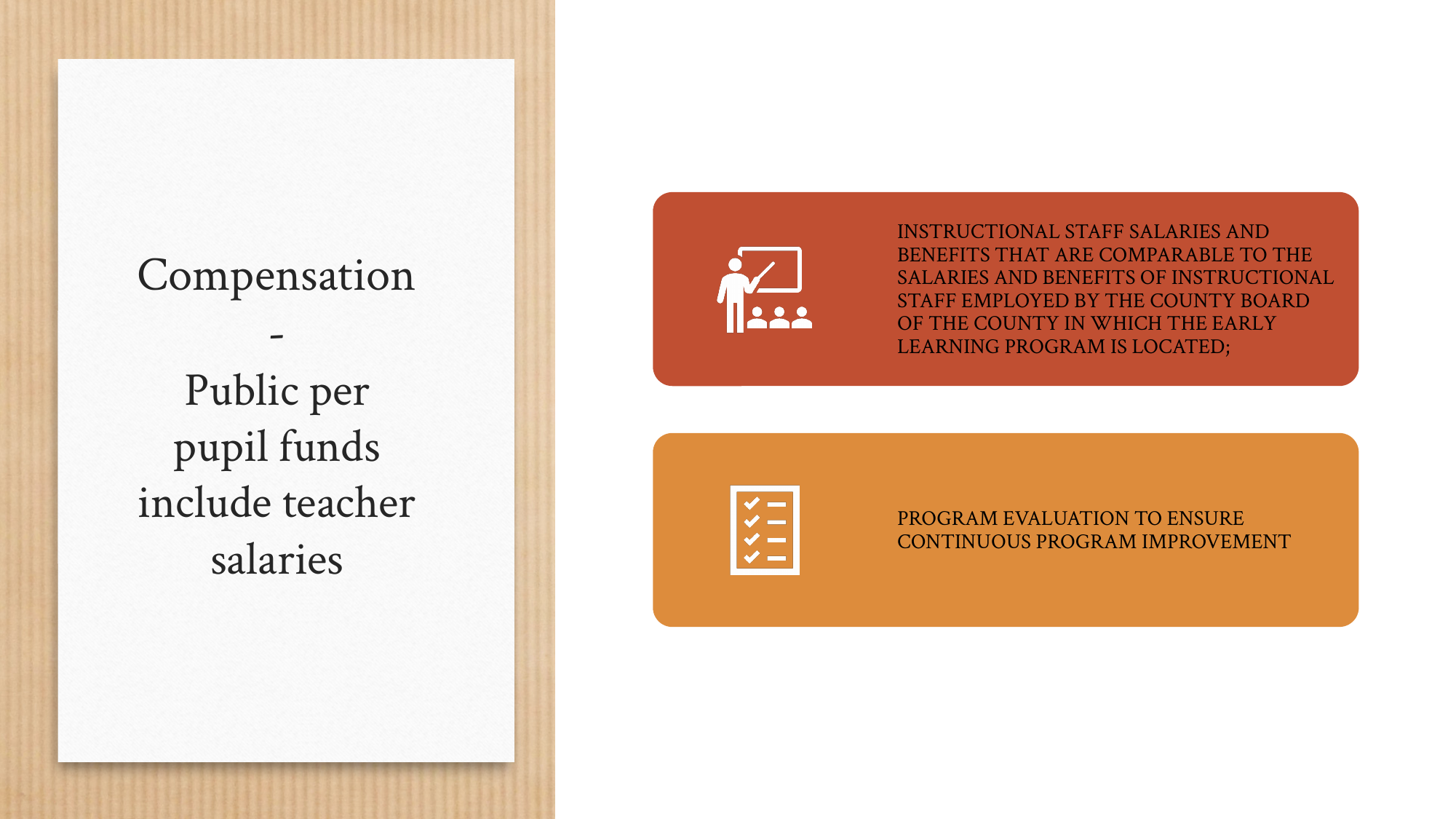

INSTRUCTIONAL STAFF SALARIES AND BENEFITS THAT ARE COMPARABLE TO THE SALARIES AND BENEFITS OF INSTRUCTIONAL STAFF EMPLOYED BY THE COUNTY BOARD OF THE COUNTY IN WHICH THE EARLY LEARNING PROGRAM IS LOCATED;
PROGRAM EVALUATION TO ENSURE CONTINUOUS PROGRAM IMPROVEMENT
# Compensation- Public per pupil funds include teacher salaries